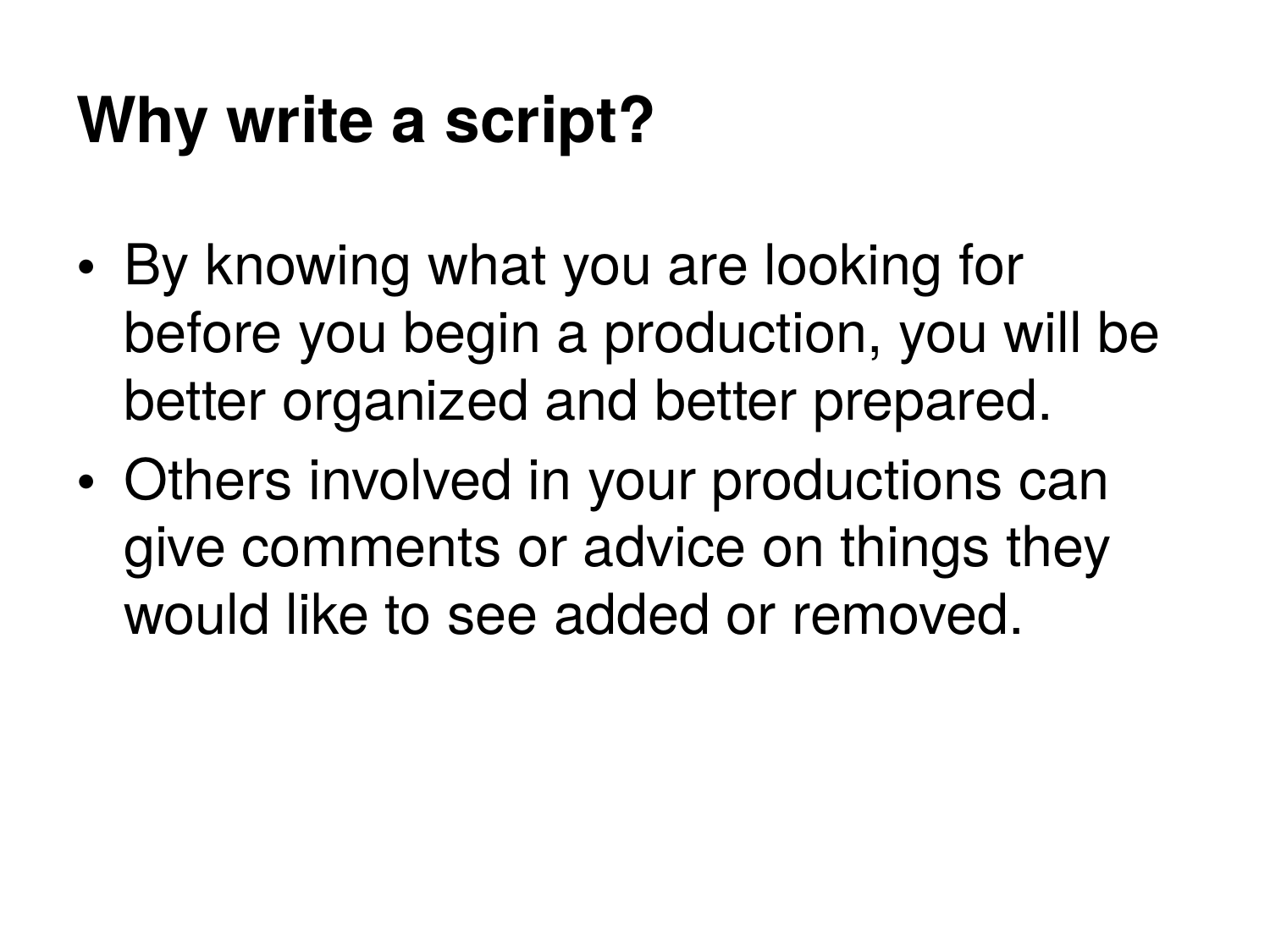

# Why write a script?
By knowing what you are looking for before you begin a production, you will be better organized and better prepared.
Others involved in your productions can give comments or advice on things they would like to see added or removed.